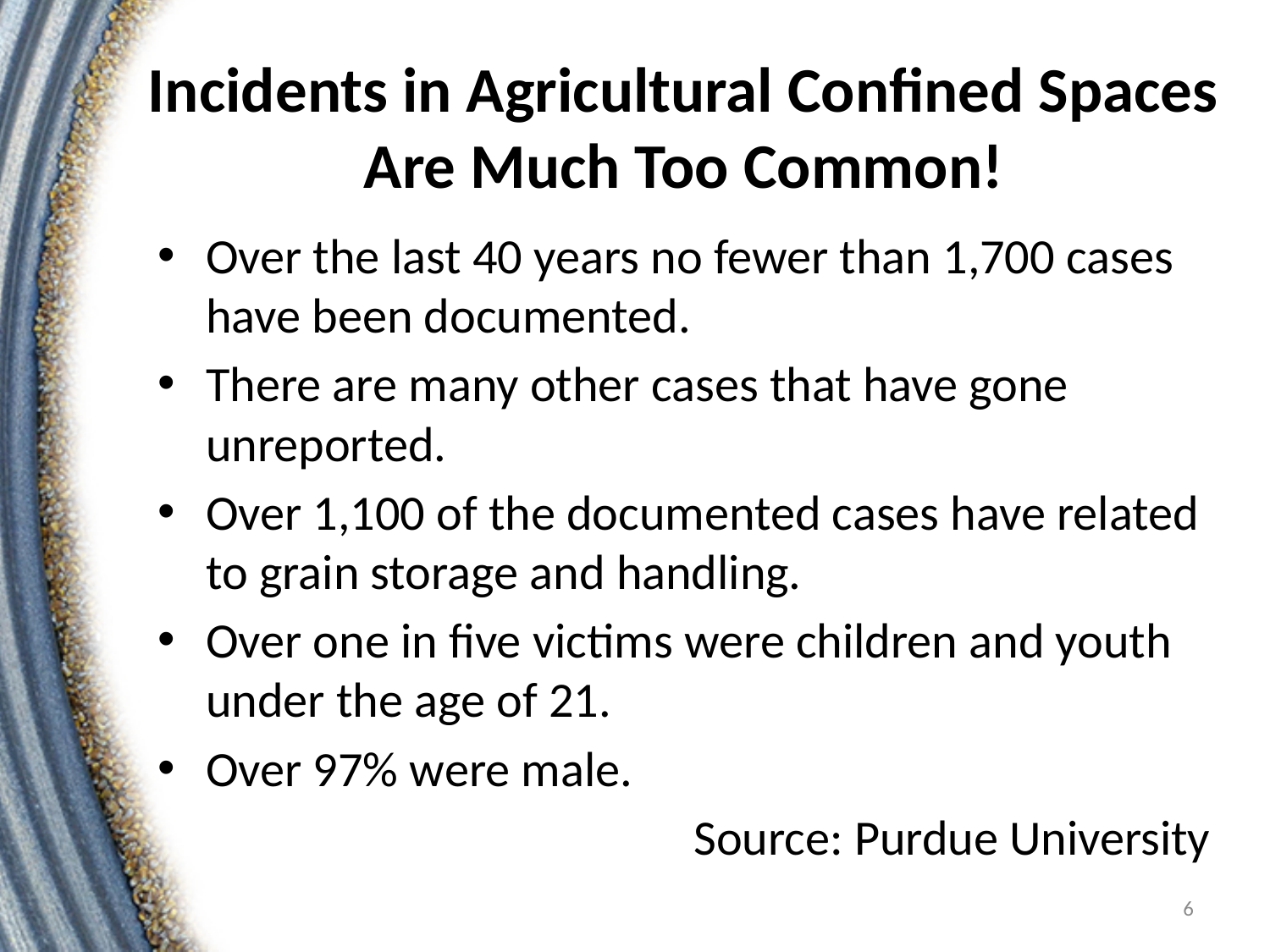

# Incidents in Agricultural Confined Spaces Are Much Too Common!
Over the last 40 years no fewer than 1,700 cases have been documented.
There are many other cases that have gone unreported.
Over 1,100 of the documented cases have related to grain storage and handling.
Over one in five victims were children and youth under the age of 21.
Over 97% were male.
Source: Purdue University
6